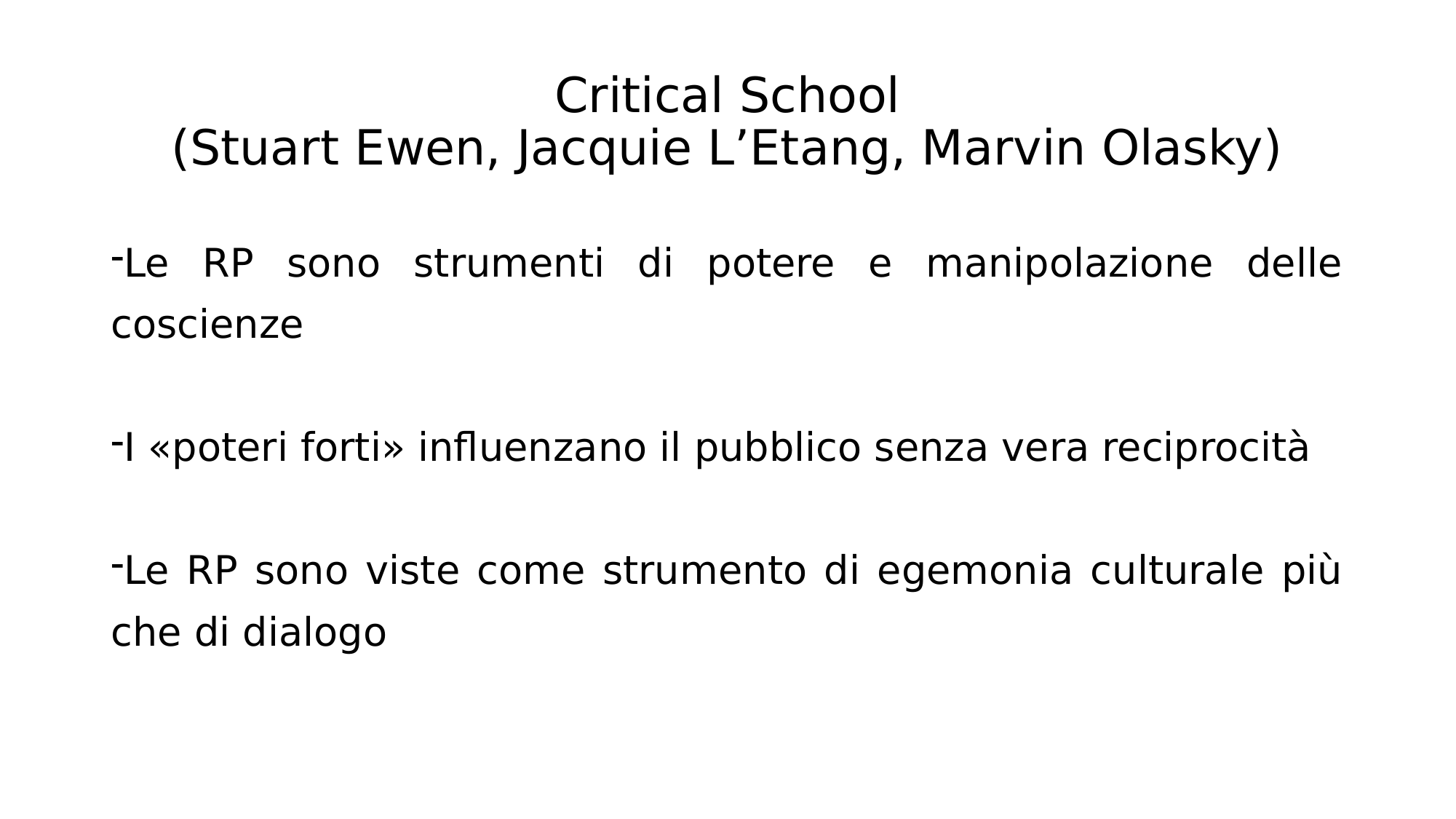

# Critical School (Stuart Ewen, Jacquie L’Etang, Marvin Olasky)
Le RP sono strumenti di potere e manipolazione delle coscienze

I «poteri forti» influenzano il pubblico senza vera reciprocità

Le RP sono viste come strumento di egemonia culturale più che di dialogo